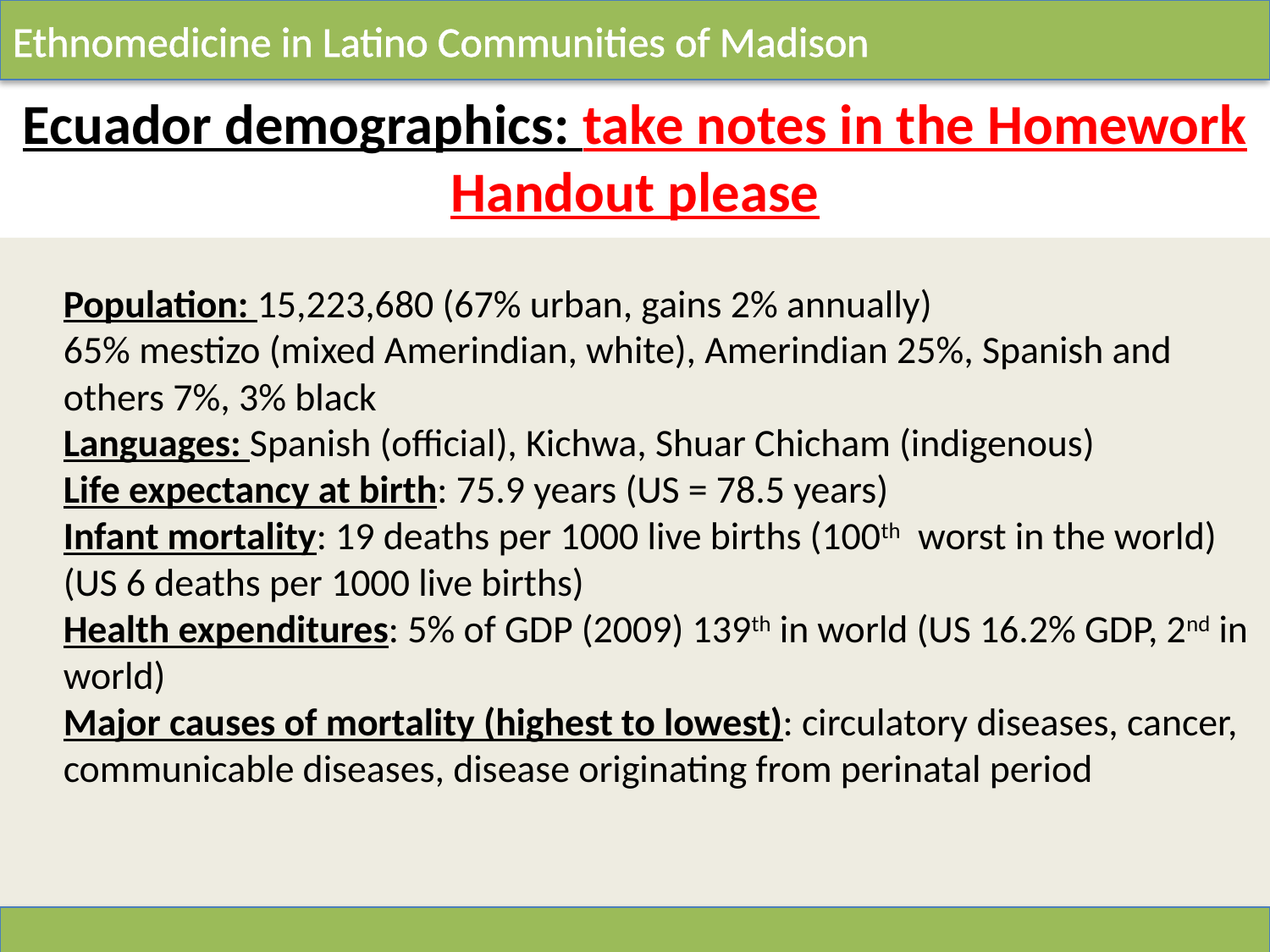

Ecuador demographics: take notes in the Homework Handout please

Population: 15,223,680 (67% urban, gains 2% annually)
65% mestizo (mixed Amerindian, white), Amerindian 25%, Spanish and others 7%, 3% black
Languages: Spanish (official), Kichwa, Shuar Chicham (indigenous)
Life expectancy at birth: 75.9 years (US = 78.5 years)
Infant mortality: 19 deaths per 1000 live births (100th  worst in the world) (US 6 deaths per 1000 live births)
Health expenditures: 5% of GDP (2009) 139th in world (US 16.2% GDP, 2nd in world)
Major causes of mortality (highest to lowest): circulatory diseases, cancer, communicable diseases, disease originating from perinatal period

10